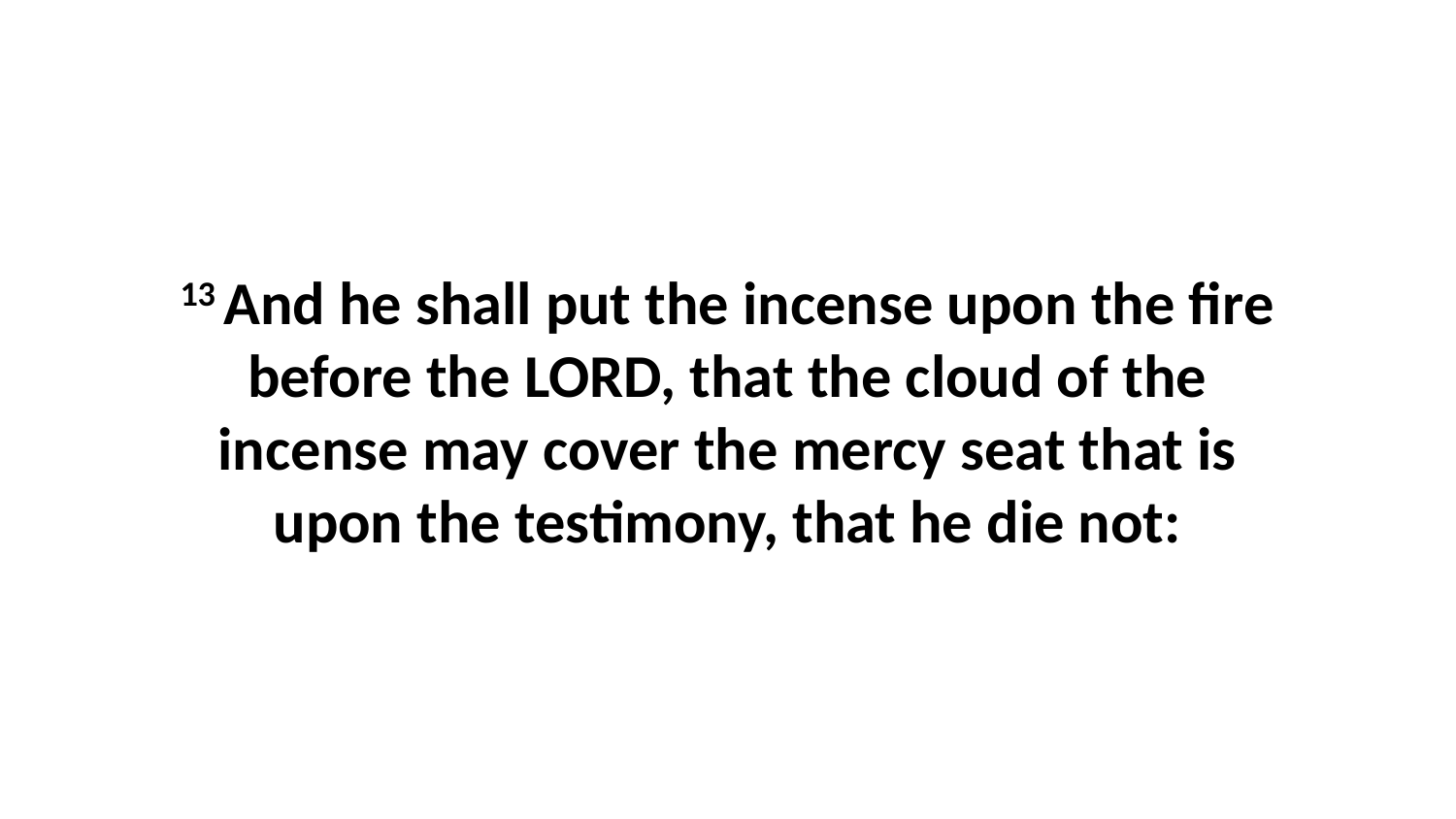

13 And he shall put the incense upon the fire before the LORD, that the cloud of the incense may cover the mercy seat that is upon the testimony, that he die not: